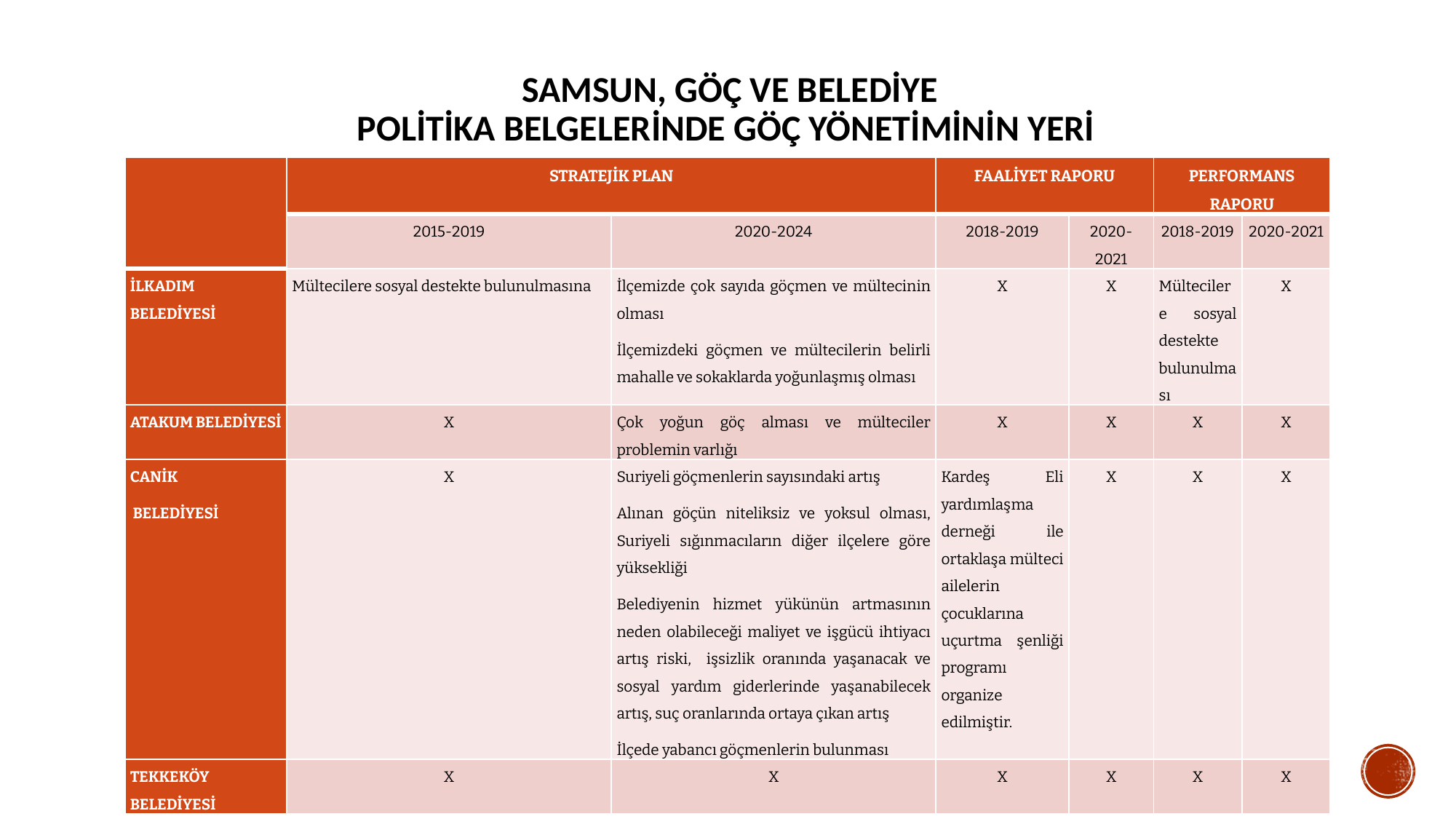

# Samsun, göç ve belediye Politika Belgelerinde Göç Yönetiminin Yeri
|  | STRATEJİK PLAN |  | FAALİYET RAPORU |  | PERFORMANS RAPORU |  |
| --- | --- | --- | --- | --- | --- | --- |
|  | 2015-2019 | 2020-2024 | 2018-2019 | 2020-2021 | 2018-2019 | 2020-2021 |
| İLKADIM BELEDİYESİ | Mültecilere sosyal destekte bulunulmasına | İlçemizde çok sayıda göçmen ve mültecinin olması İlçemizdeki göçmen ve mültecilerin belirli mahalle ve sokaklarda yoğunlaşmış olması | X | X | Mültecilere sosyal destekte bulunulması | X |
| ATAKUM BELEDİYESİ | X | Çok yoğun göç alması ve mülteciler problemin varlığı | X | X | X | X |
| CANİK BELEDİYESİ | X | Suriyeli göçmenlerin sayısındaki artış Alınan göçün niteliksiz ve yoksul olması, Suriyeli sığınmacıların diğer ilçelere göre yüksekliği Belediyenin hizmet yükünün artmasının neden olabileceği maliyet ve işgücü ihtiyacı artış riski, işsizlik oranında yaşanacak ve sosyal yardım giderlerinde yaşanabilecek artış, suç oranlarında ortaya çıkan artış İlçede yabancı göçmenlerin bulunması | Kardeş Eli yardımlaşma derneği ile ortaklaşa mülteci ailelerin çocuklarına uçurtma şenliği programı organize edilmiştir. | X | X | X |
| TEKKEKÖY BELEDİYESİ | X | X | X | X | X | X |
6. Ulusal Yerel Yönetimler Sempozyumu